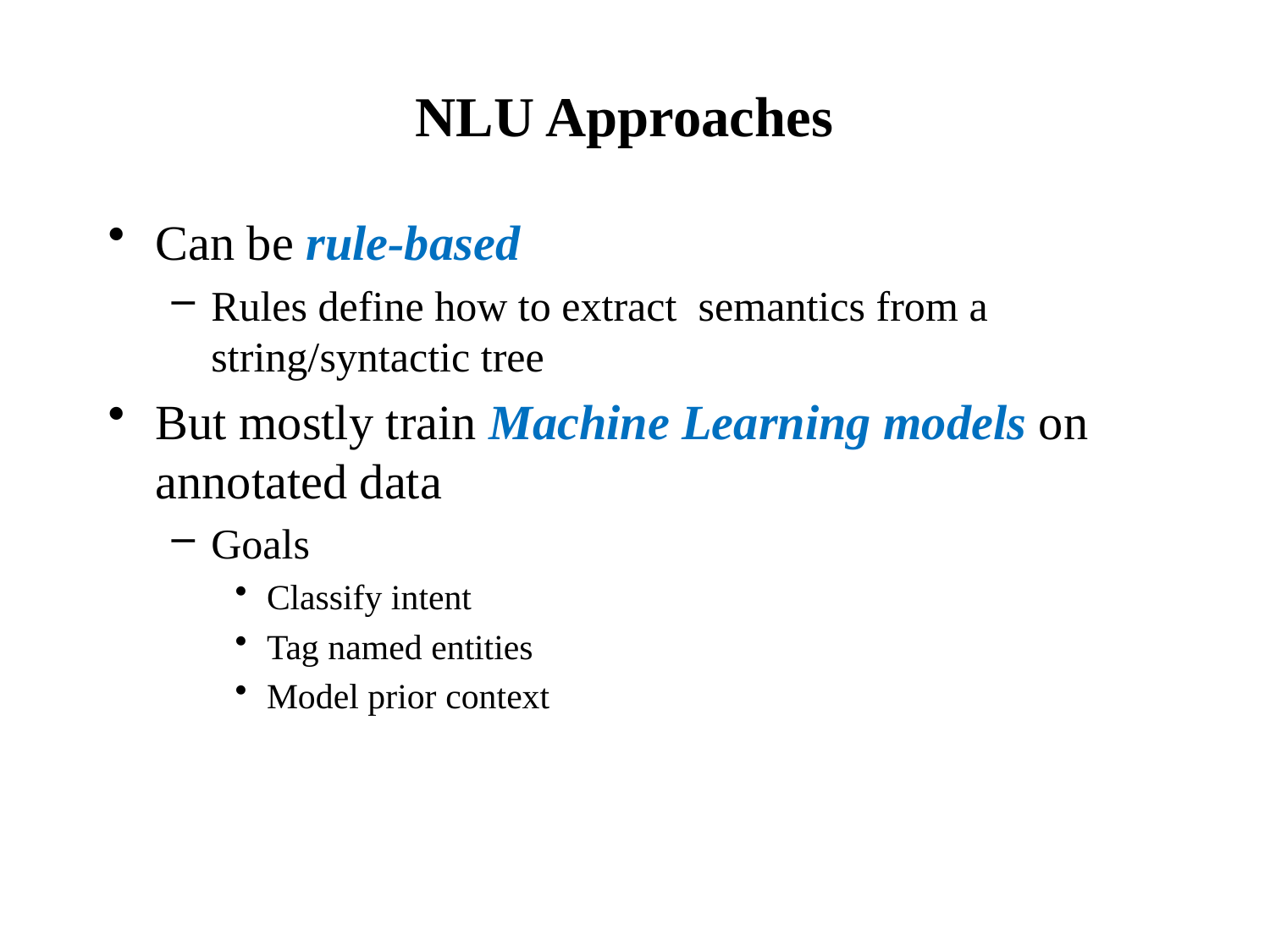

# NLU Approaches
Can be rule-based
Rules define how to extract  semantics from a string/syntactic tree
But mostly train Machine Learning models on annotated data
Goals
Classify intent
Tag named entities
Model prior context